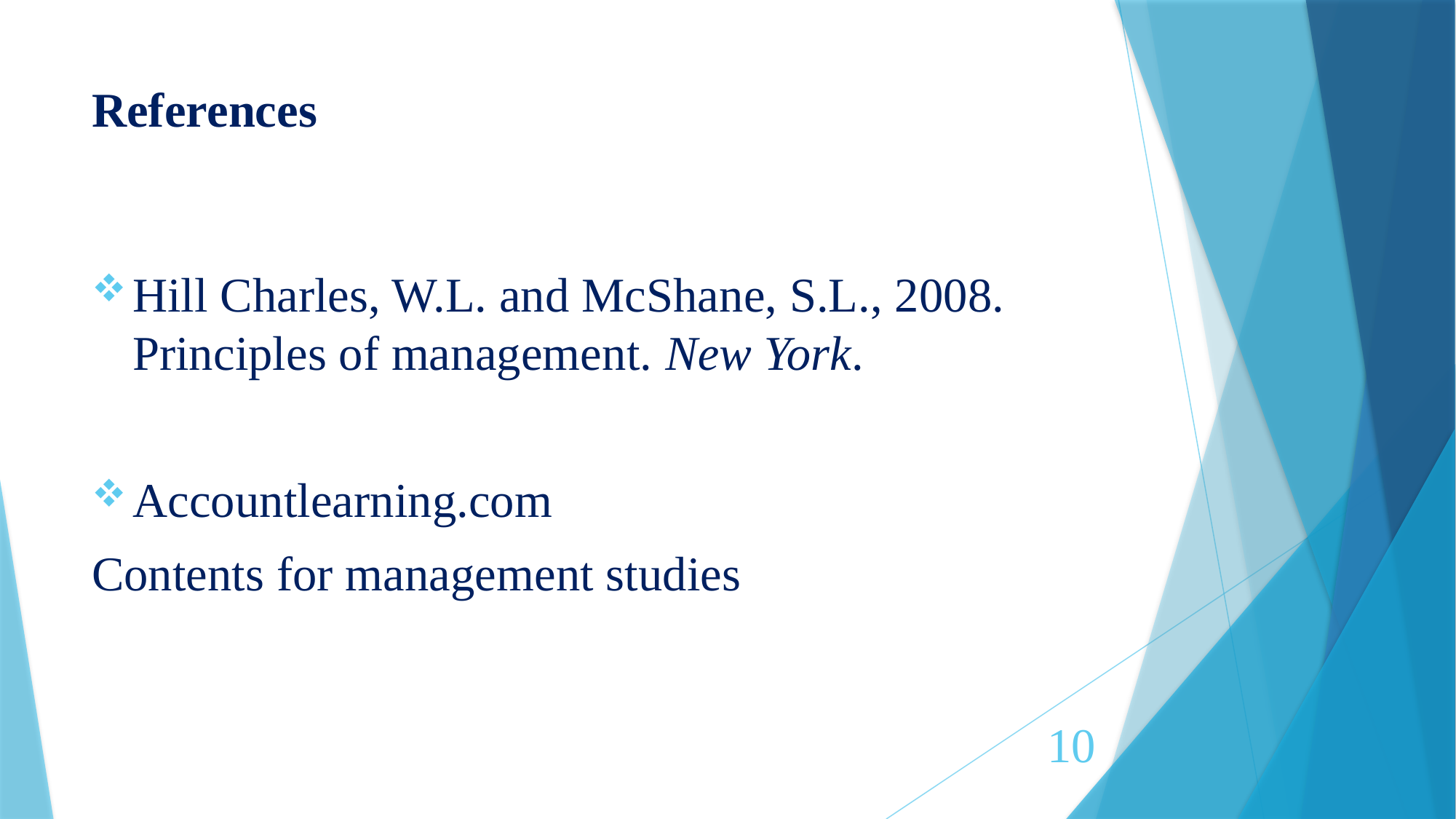

# References
Hill Charles, W.L. and McShane, S.L., 2008. Principles of management. New York.

Accountlearning.com
Contents for management studies

10